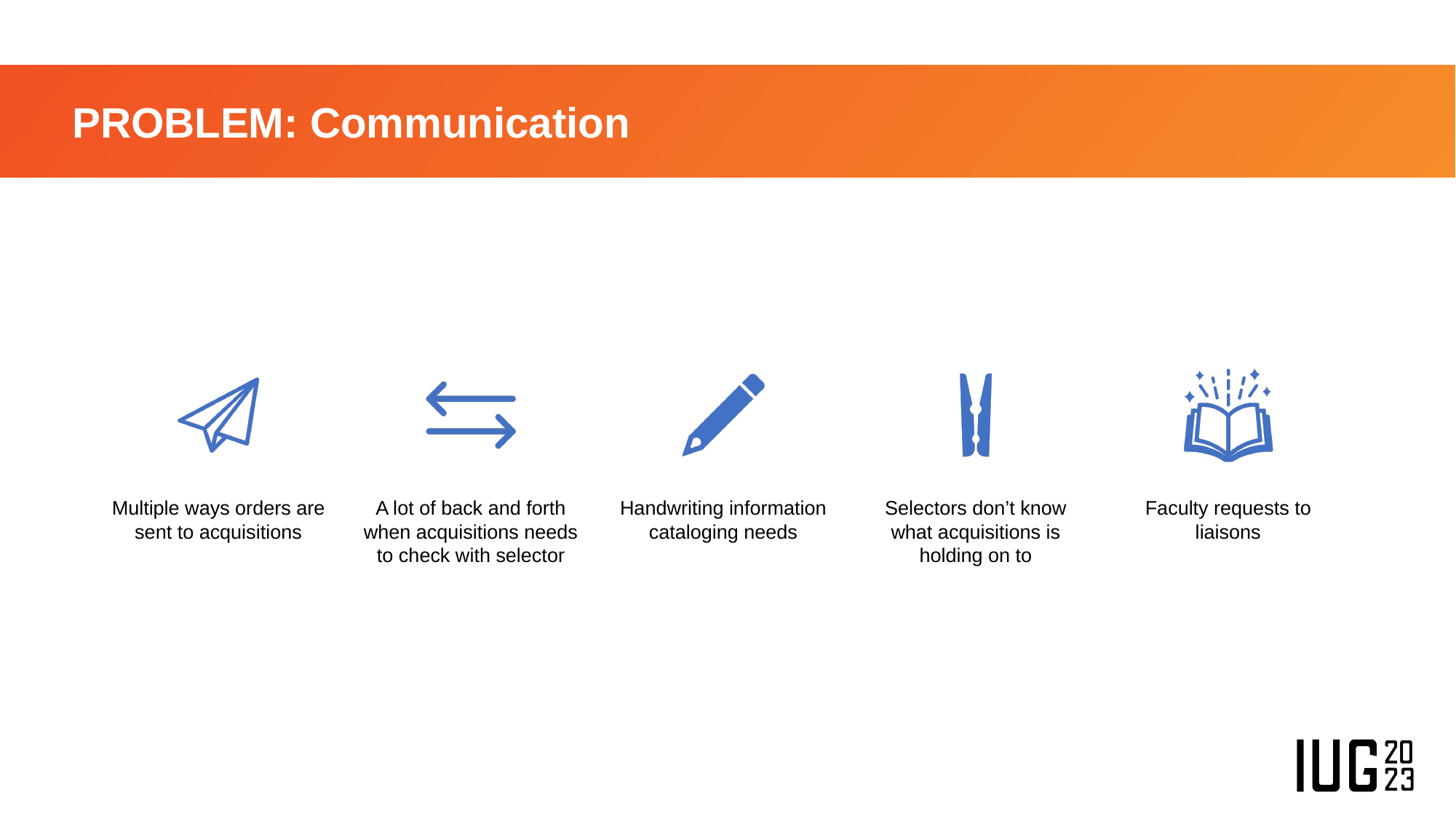

# PROBLEM: Communication
Multiple ways orders are sent to acquisitions
A lot of back and forth when acquisitions needs to check with selector
Handwriting information cataloging needs
Selectors don’t know what acquisitions is holding on to
Faculty requests to liaisons